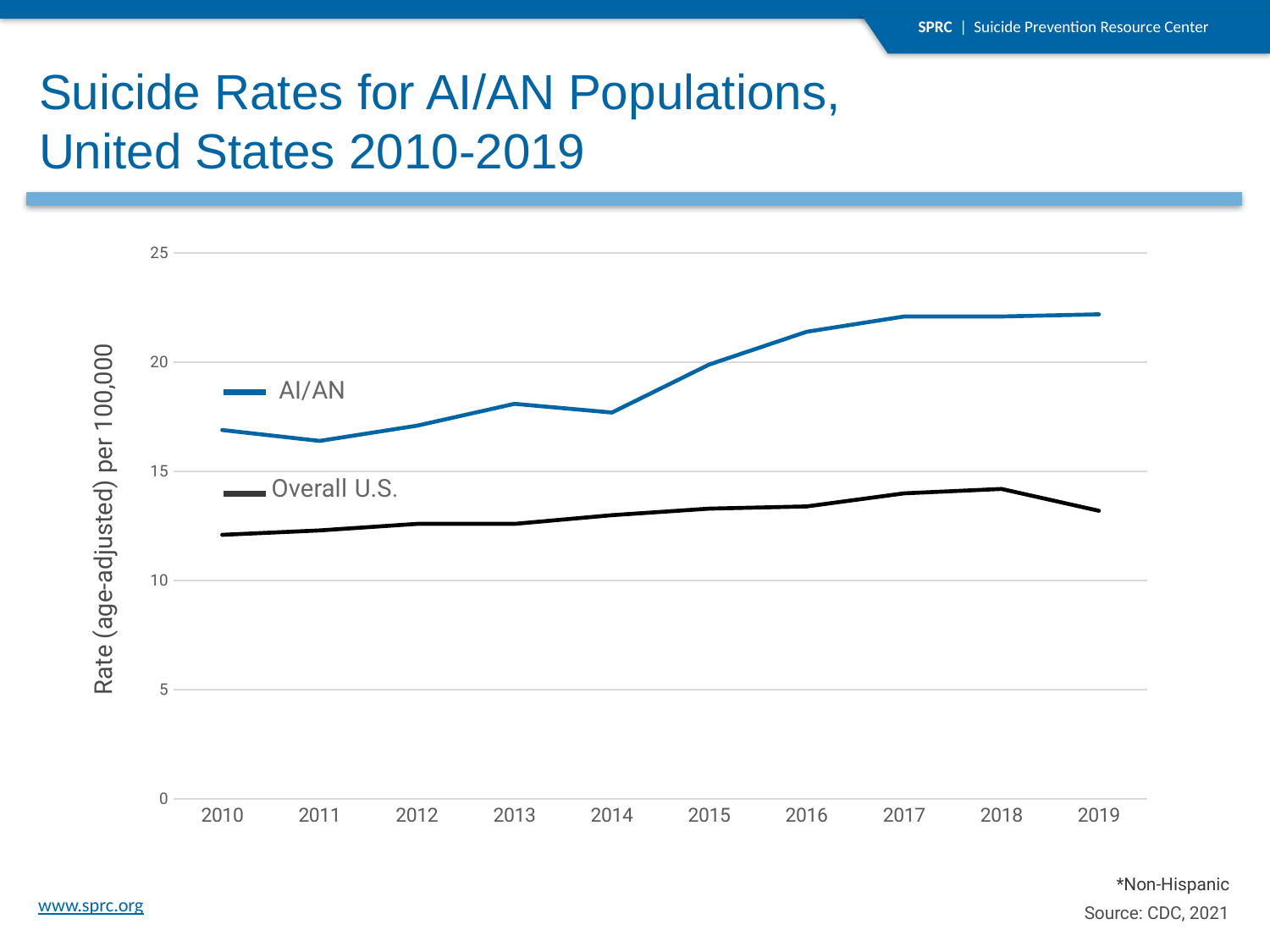

Suicide Rates for AI/AN Populations,
United States 2010-2019

### Chart

| Category | AI/AN | Overall U.S.  |
|---|---|---|
| 2010 | 16.9 | 12.1 |
| 2011 | 16.4 | 12.3 |
| 2012 | 17.1 | 12.6 |
| 2013 | 18.1 | 12.6 |
| 2014 | 17.7 | 13.0 |
| 2015 | 19.9 | 13.3 |
| 2016 | 21.4 | 13.4 |
| 2017 | 22.1 | 14.0 |
| 2018 | 22.1 | 14.2 |
| 2019 | 22.2 | 13.2 |
Rate (age-adjusted) per 100,000
*Non-Hispanic
Source: CDC, 2021